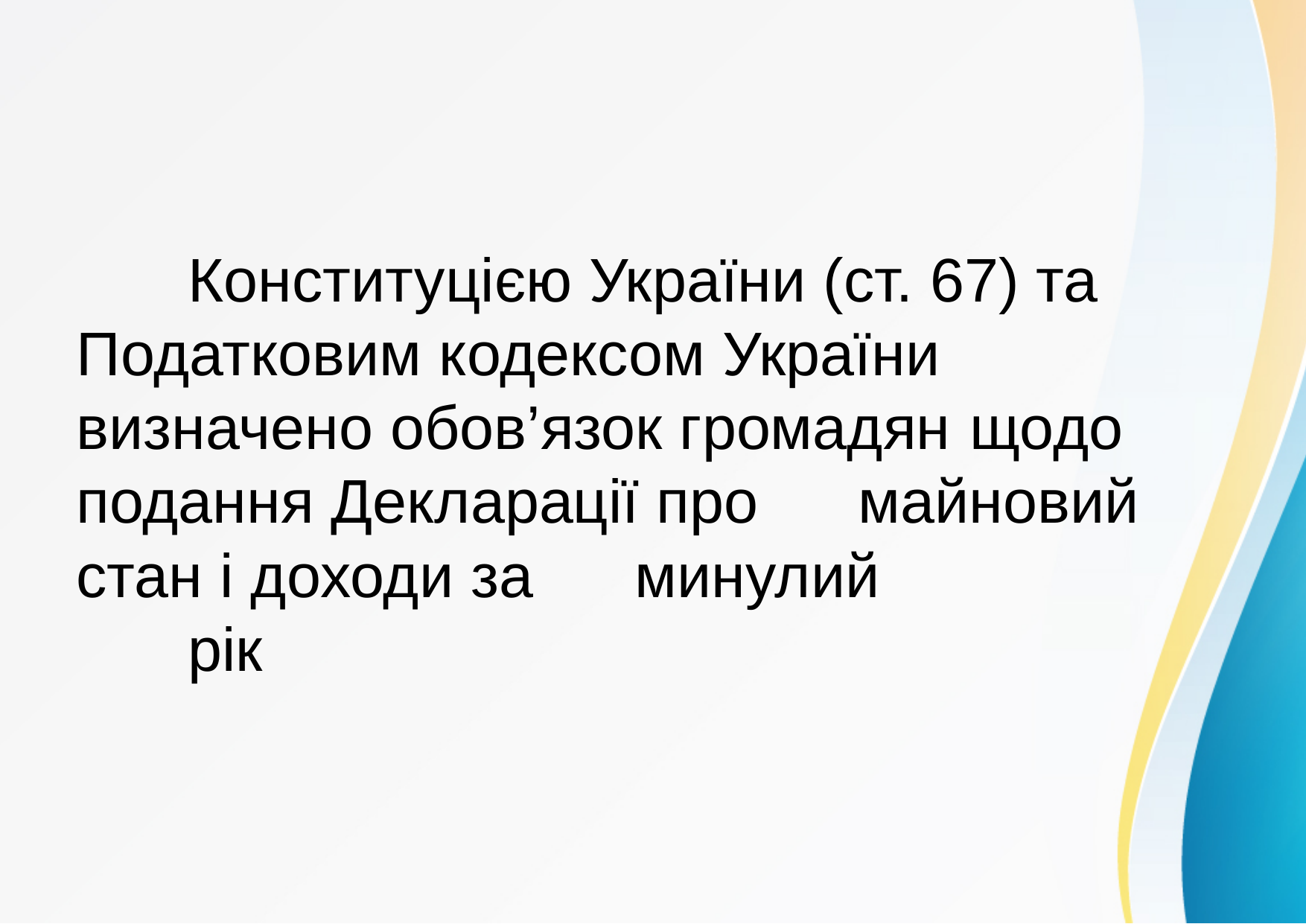

# Конституцією України (ст. 67) та 	Податковим кодексом України 	визначено обов’язок громадян 	щодо подання Декларації про 	майновий стан і доходи за 	минулий 				рік